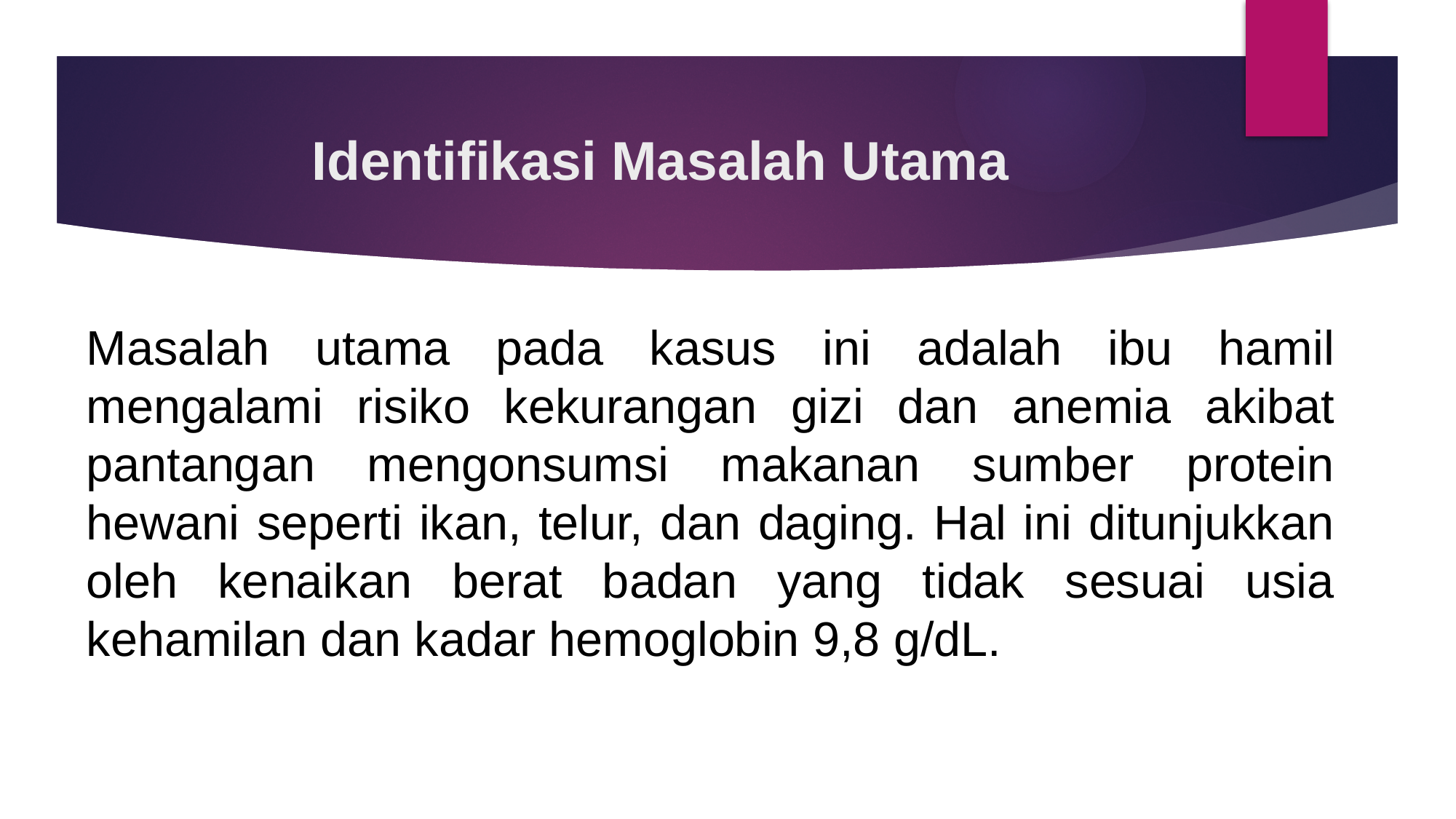

# Identifikasi Masalah Utama
Masalah utama pada kasus ini adalah ibu hamil mengalami risiko kekurangan gizi dan anemia akibat pantangan mengonsumsi makanan sumber protein hewani seperti ikan, telur, dan daging. Hal ini ditunjukkan oleh kenaikan berat badan yang tidak sesuai usia kehamilan dan kadar hemoglobin 9,8 g/dL.